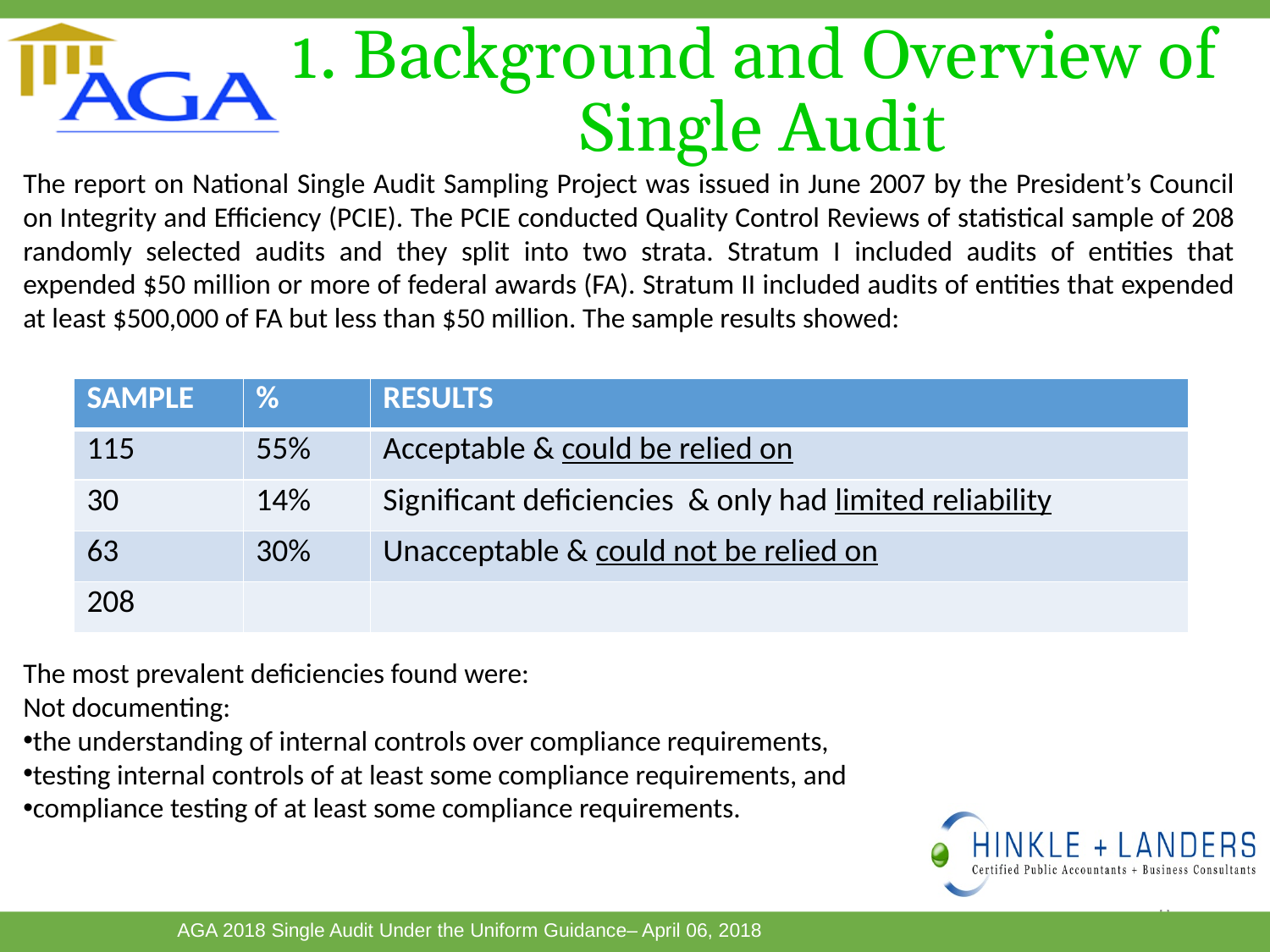

# 1. Background and Overview of Single Audit
The report on National Single Audit Sampling Project was issued in June 2007 by the President’s Council on Integrity and Efficiency (PCIE). The PCIE conducted Quality Control Reviews of statistical sample of 208 randomly selected audits and they split into two strata. Stratum I included audits of entities that expended $50 million or more of federal awards (FA). Stratum II included audits of entities that expended at least $500,000 of FA but less than $50 million. The sample results showed:

The most prevalent deficiencies found were:
Not documenting:
the understanding of internal controls over compliance requirements,
testing internal controls of at least some compliance requirements, and
compliance testing of at least some compliance requirements.

| SAMPLE | % | RESULTS |
| --- | --- | --- |
| 115 | 55% | Acceptable & could be relied on |
| 30 | 14% | Significant deficiencies & only had limited reliability |
| 63 | 30% | Unacceptable & could not be relied on |
| 208 |  |  |
6